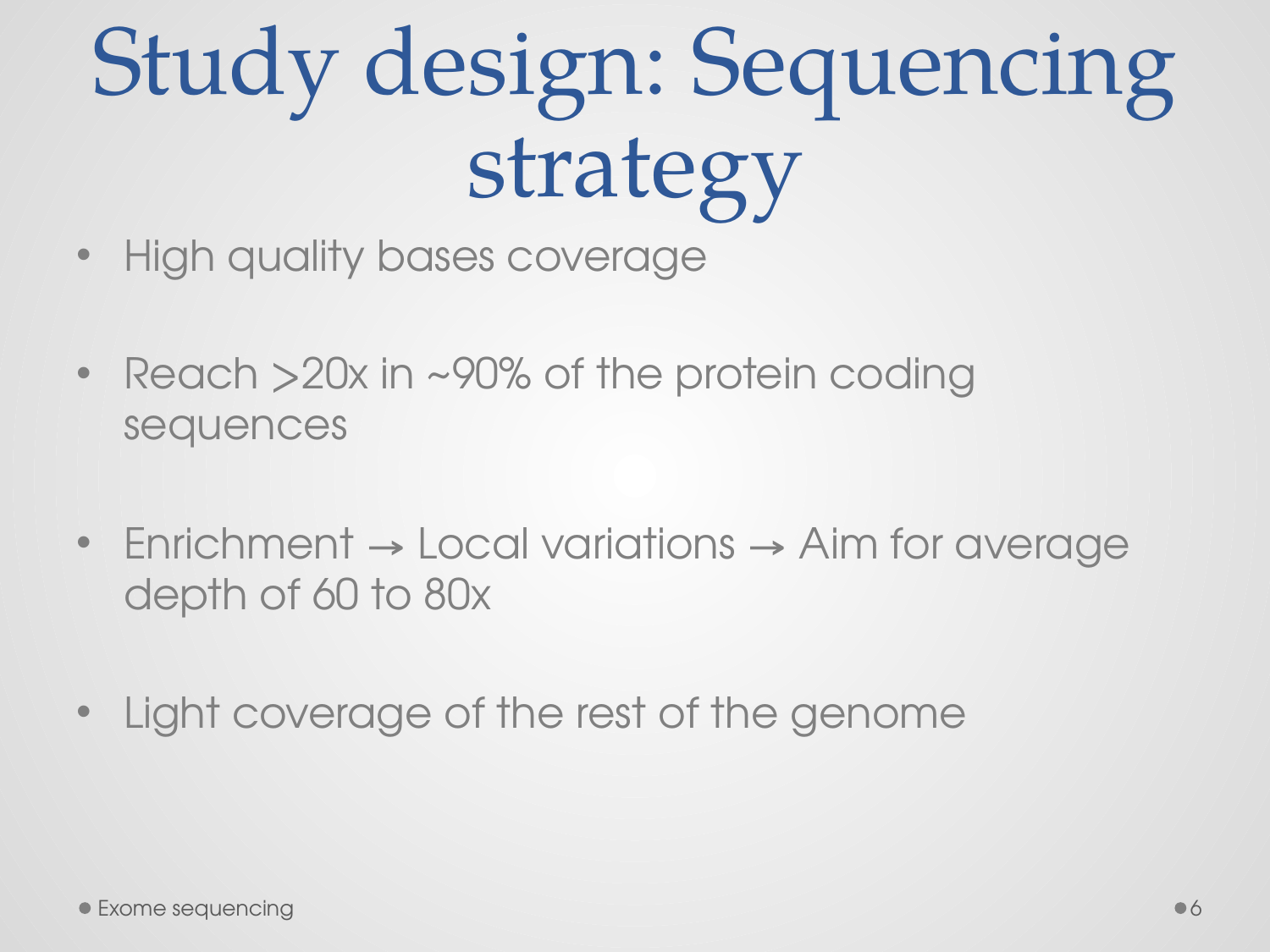

# Study design: Sequencing strategy
High quality bases coverage

Reach >20x in ~90% of the protein coding sequences

Enrichment → Local variations → Aim for average depth of 60 to 80x

Light coverage of the rest of the genome
Exome sequencing
6